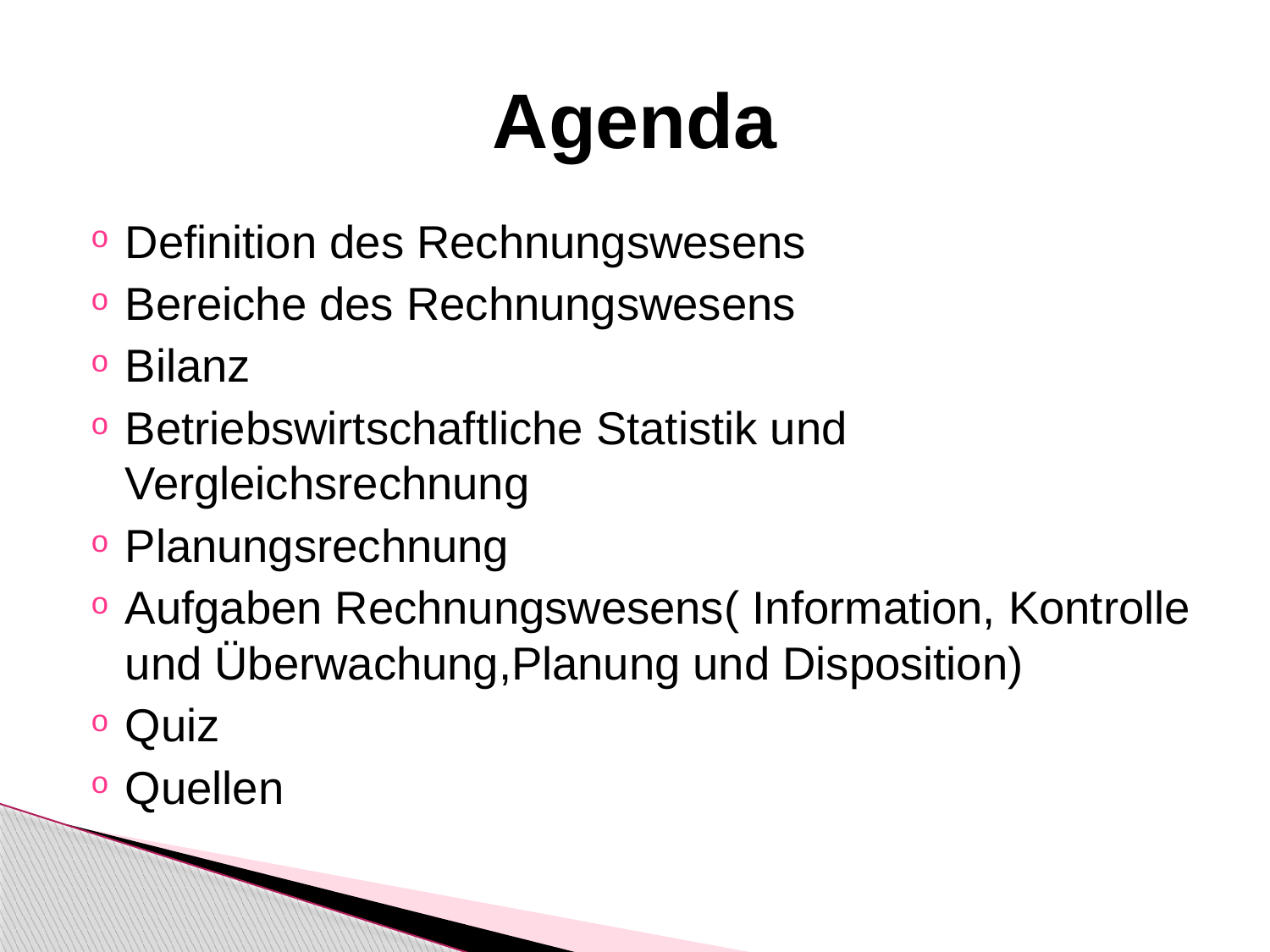

# Agenda
Definition des Rechnungswesens
Bereiche des Rechnungswesens
Bilanz
Betriebswirtschaftliche Statistik und Vergleichsrechnung
Planungsrechnung
Aufgaben Rechnungswesens( Information, Kontrolle und Überwachung,Planung und Disposition)
Quiz
Quellen